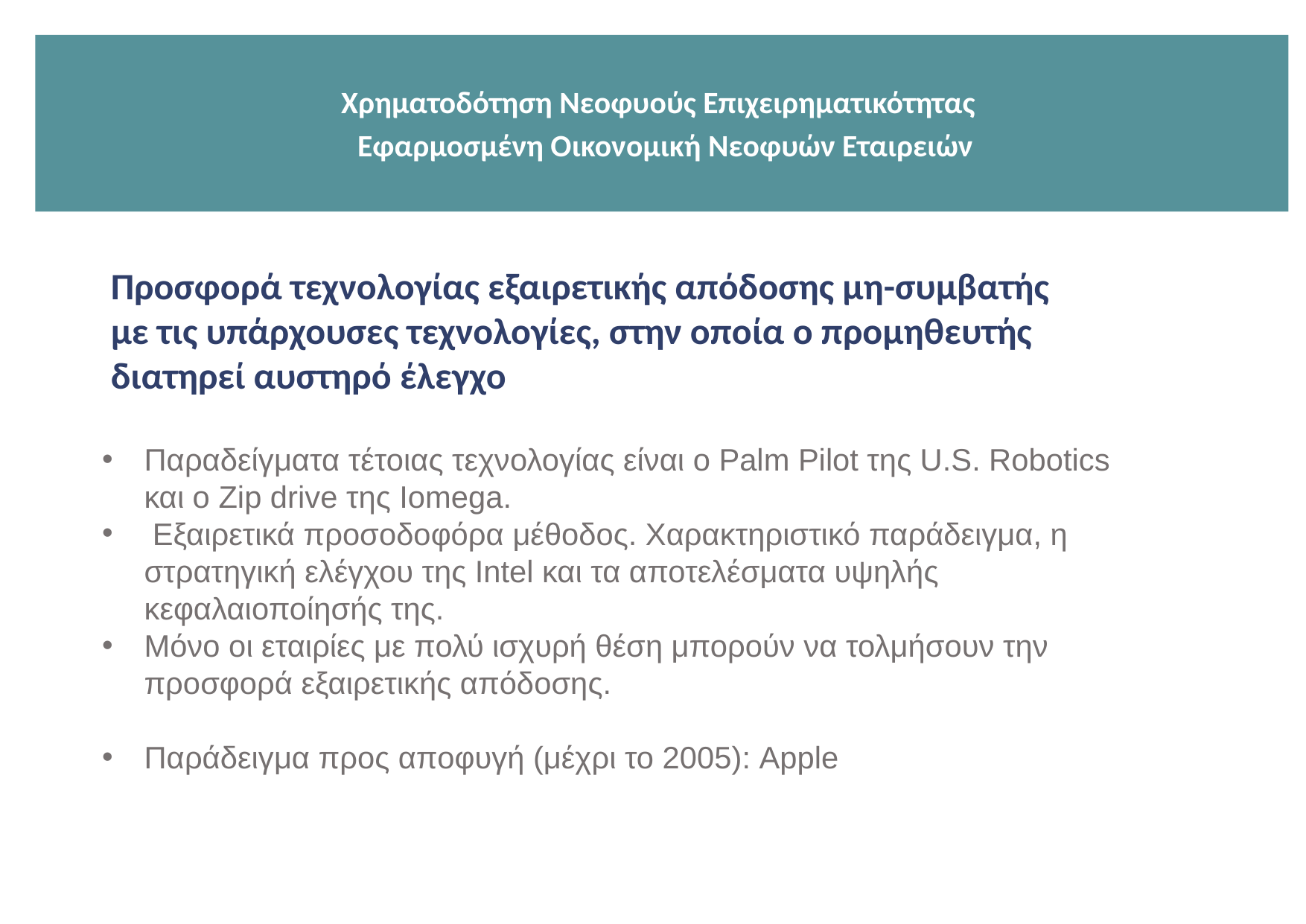

Χρηματοδότηση Νεοφυούς Επιχειρηματικότητας
 Εφαρμοσμένη Οικονομική Νεοφυών Εταιρειών

Προσφορά τεχνολογίας εξαιρετικής απόδοσης μη-συμβατής
με τις υπάρχουσες τεχνολογίες, στην οποία ο προμηθευτής
διατηρεί αυστηρό έλεγχο
Παραδείγματα τέτοιας τεχνολογίας είναι ο Palm Pilot της U.S. Robotics και ο Zip drive της Iomega.
 Εξαιρετικά προσοδοφόρα μέθοδος. Χαρακτηριστικό παράδειγμα, η στρατηγική ελέγχου της Intel και τα αποτελέσματα υψηλής κεφαλαιοποίησής της.
Μόνο οι εταιρίες με πολύ ισχυρή θέση μπορούν να τολμήσουν την προσφορά εξαιρετικής απόδοσης.

Παράδειγμα προς αποφυγή (μέχρι το 2005): Apple